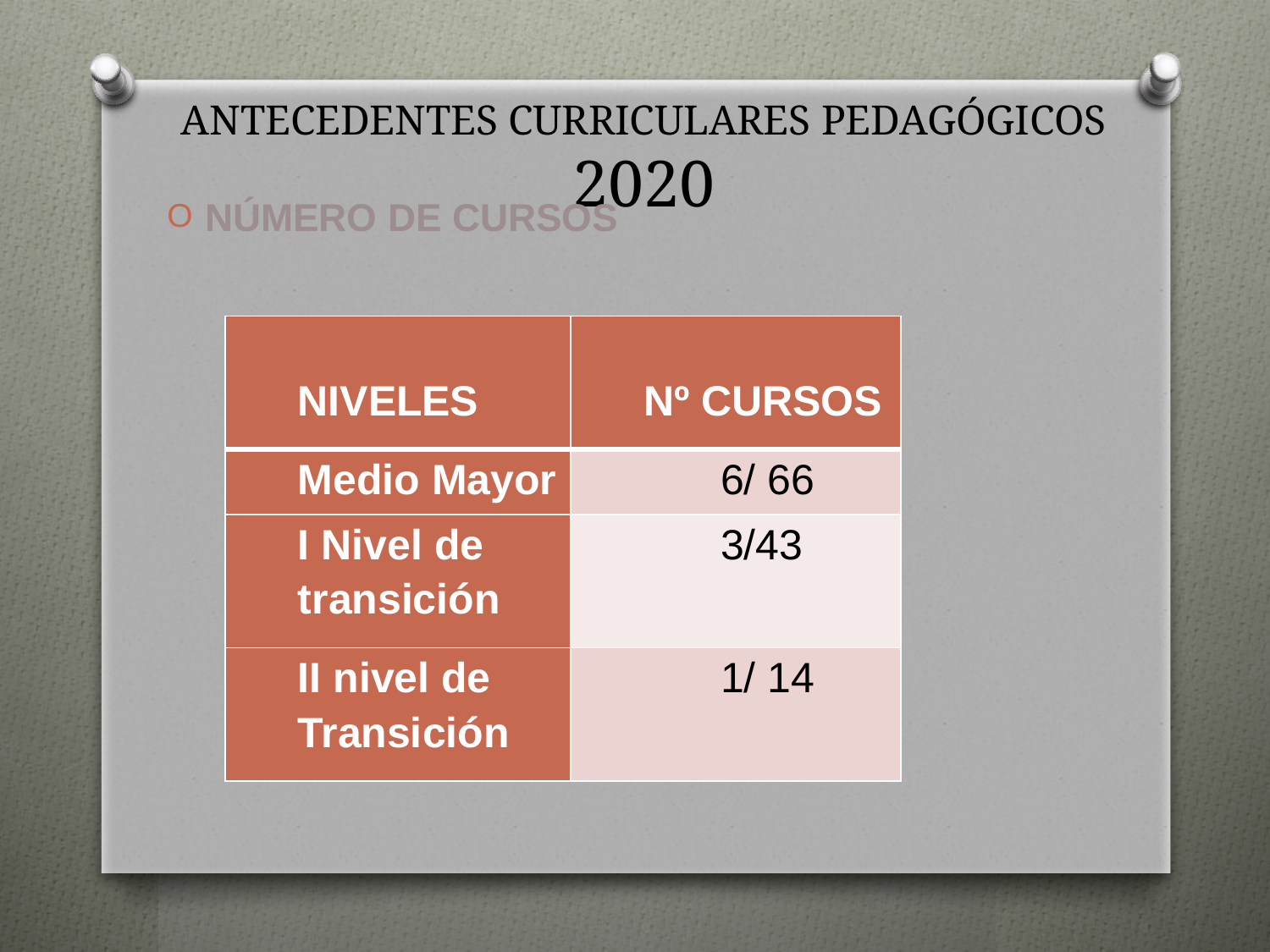

# ANTECEDENTES CURRICULARES PEDAGÓGICOS 2020
NÚMERO DE CURSOS

| NIVELES | Nº CURSOS |
| --- | --- |
| Medio Mayor | 6/ 66 |
| I Nivel de transición | 3/43 |
| II nivel de Transición | 1/ 14 |